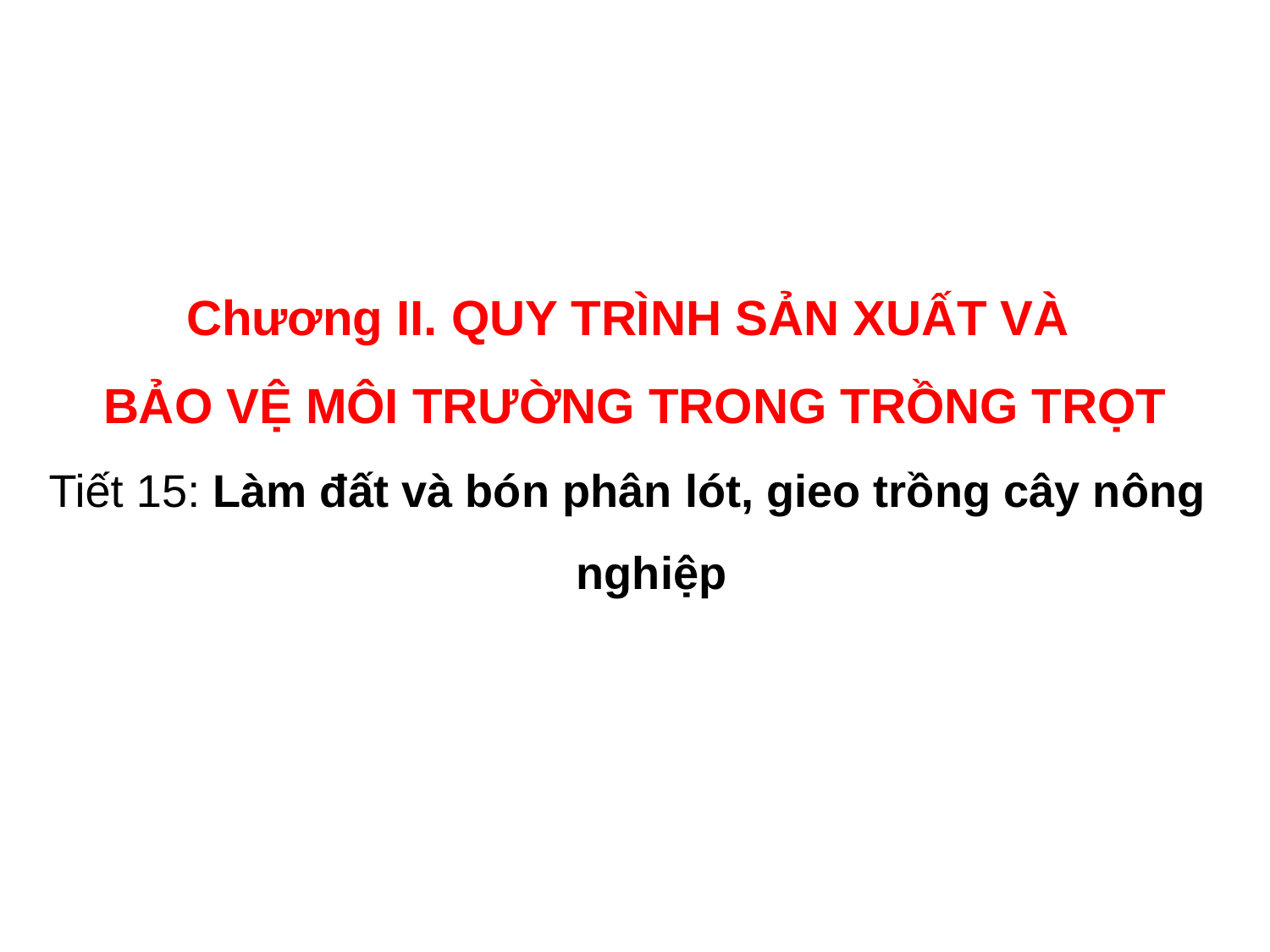

Chương II. QUY TRÌNH SẢN XUẤT VÀ
 BẢO VỆ MÔI TRƯỜNG TRONG TRỒNG TRỌT
Tiết 15: Làm đất và bón phân lót, gieo trồng cây nông nghiệp

Tiết 34.Bài 36.
Vật liệu kĩ thuật điện